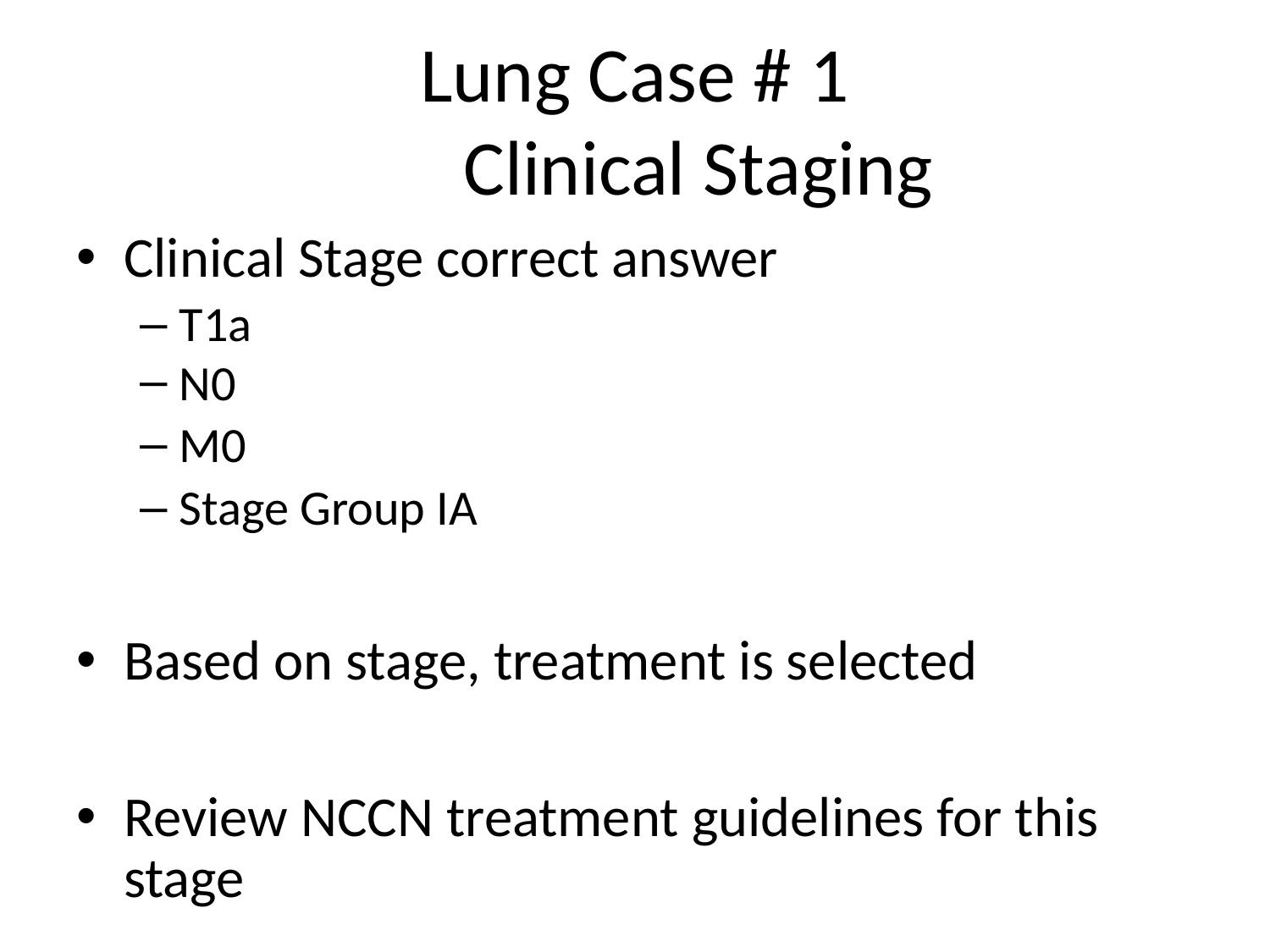

# Lung Case # 1 Clinical Staging
Clinical Stage correct answer
T1a
N0
M0
Stage Group IA

Based on stage, treatment is selected

Review NCCN treatment guidelines for this stage